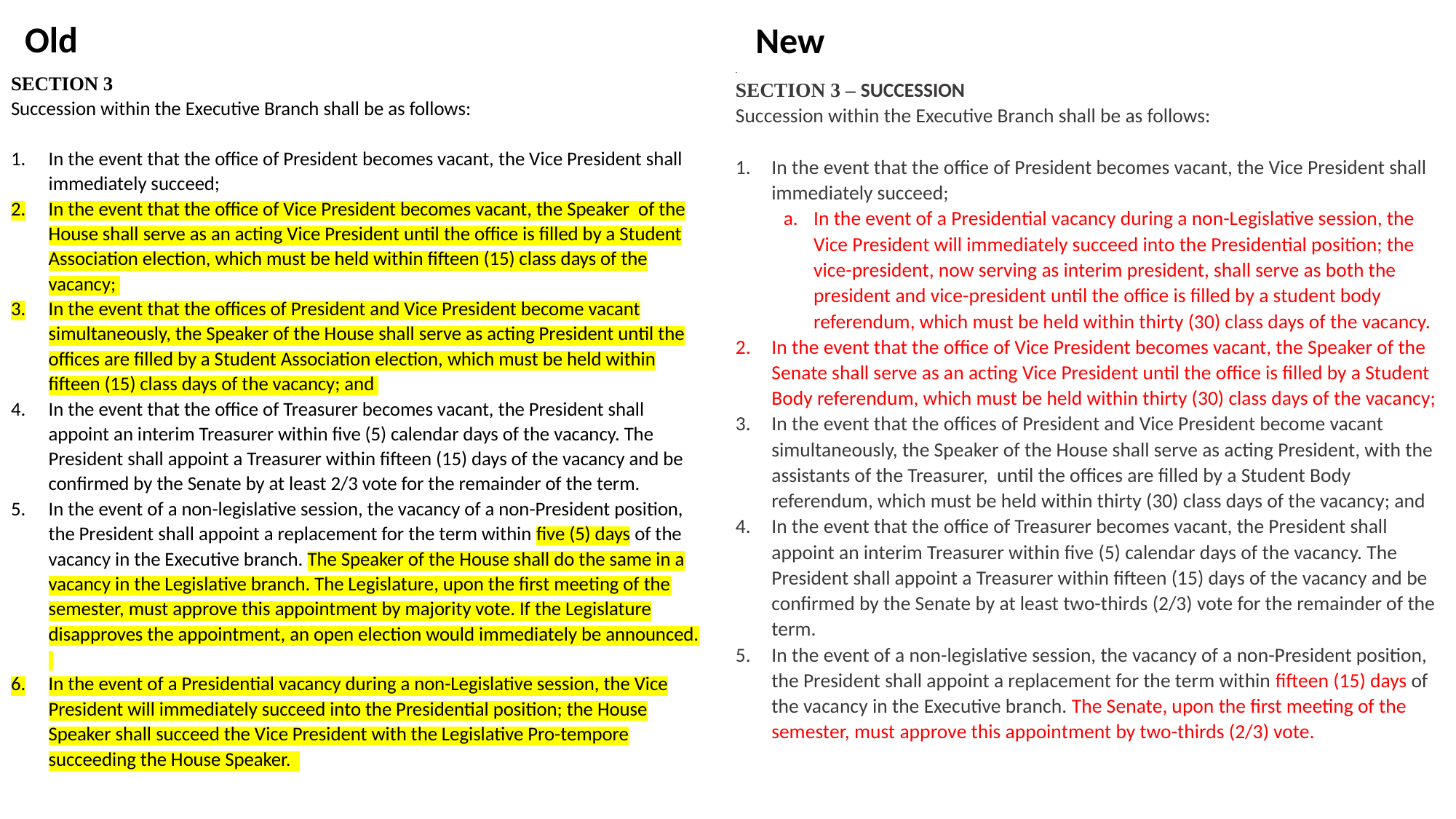

Old
New
SECTION 3
Succession within the Executive Branch shall be as follows:

In the event that the office of President becomes vacant, the Vice President shall immediately succeed;
In the event that the office of Vice President becomes vacant, the Speaker  of the House shall serve as an acting Vice President until the office is filled by a Student Association election, which must be held within fifteen (15) class days of the vacancy;
In the event that the offices of President and Vice President become vacant simultaneously, the Speaker of the House shall serve as acting President until the offices are filled by a Student Association election, which must be held within fifteen (15) class days of the vacancy; and
In the event that the office of Treasurer becomes vacant, the President shall appoint an interim Treasurer within five (5) calendar days of the vacancy. The President shall appoint a Treasurer within fifteen (15) days of the vacancy and be confirmed by the Senate by at least 2/3 vote for the remainder of the term.
In the event of a non-legislative session, the vacancy of a non-President position, the President shall appoint a replacement for the term within five (5) days of the vacancy in the Executive branch. The Speaker of the House shall do the same in a vacancy in the Legislative branch. The Legislature, upon the first meeting of the semester, must approve this appointment by majority vote. If the Legislature disapproves the appointment, an open election would immediately be announced.
In the event of a Presidential vacancy during a non-Legislative session, the Vice President will immediately succeed into the Presidential position; the House Speaker shall succeed the Vice President with the Legislative Pro-tempore succeeding the House Speaker.
-
SECTION 3 – SUCCESSION
Succession within the Executive Branch shall be as follows:

In the event that the office of President becomes vacant, the Vice President shall immediately succeed;
In the event of a Presidential vacancy during a non-Legislative session, the Vice President will immediately succeed into the Presidential position; the vice-president, now serving as interim president, shall serve as both the president and vice-president until the office is filled by a student body referendum, which must be held within thirty (30) class days of the vacancy.
In the event that the office of Vice President becomes vacant, the Speaker of the Senate shall serve as an acting Vice President until the office is filled by a Student Body referendum, which must be held within thirty (30) class days of the vacancy;
In the event that the offices of President and Vice President become vacant simultaneously, the Speaker of the House shall serve as acting President, with the assistants of the Treasurer,  until the offices are filled by a Student Body referendum, which must be held within thirty (30) class days of the vacancy; and
In the event that the office of Treasurer becomes vacant, the President shall appoint an interim Treasurer within five (5) calendar days of the vacancy. The President shall appoint a Treasurer within fifteen (15) days of the vacancy and be confirmed by the Senate by at least two-thirds (2/3) vote for the remainder of the term.
In the event of a non-legislative session, the vacancy of a non-President position, the President shall appoint a replacement for the term within fifteen (15) days of the vacancy in the Executive branch. The Senate, upon the first meeting of the semester, must approve this appointment by two-thirds (2/3) vote.